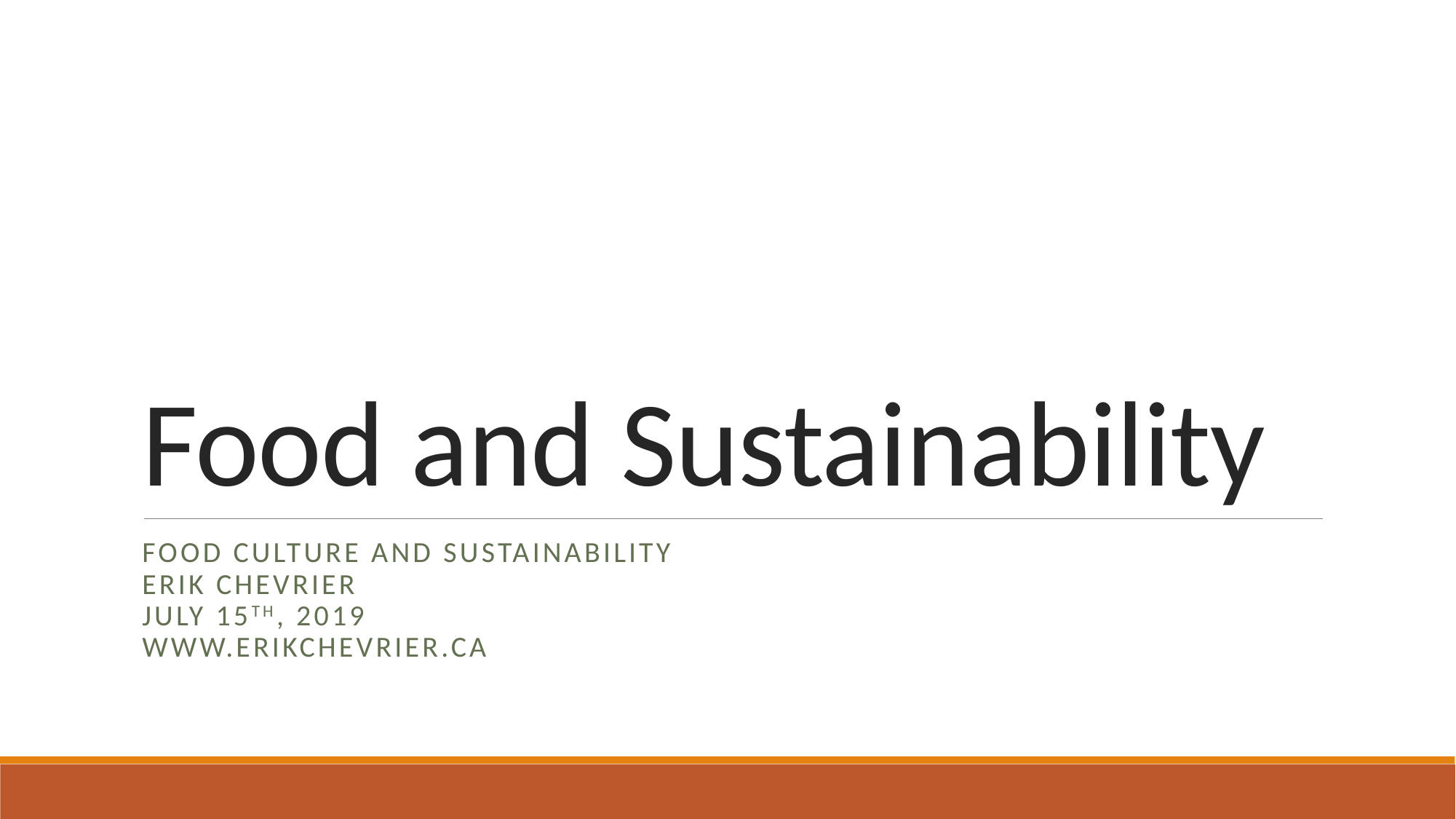

# Food and Sustainability
Food Culture and sustainability
Erik Chevrier
July 15th, 2019
www.erikchevrier.ca